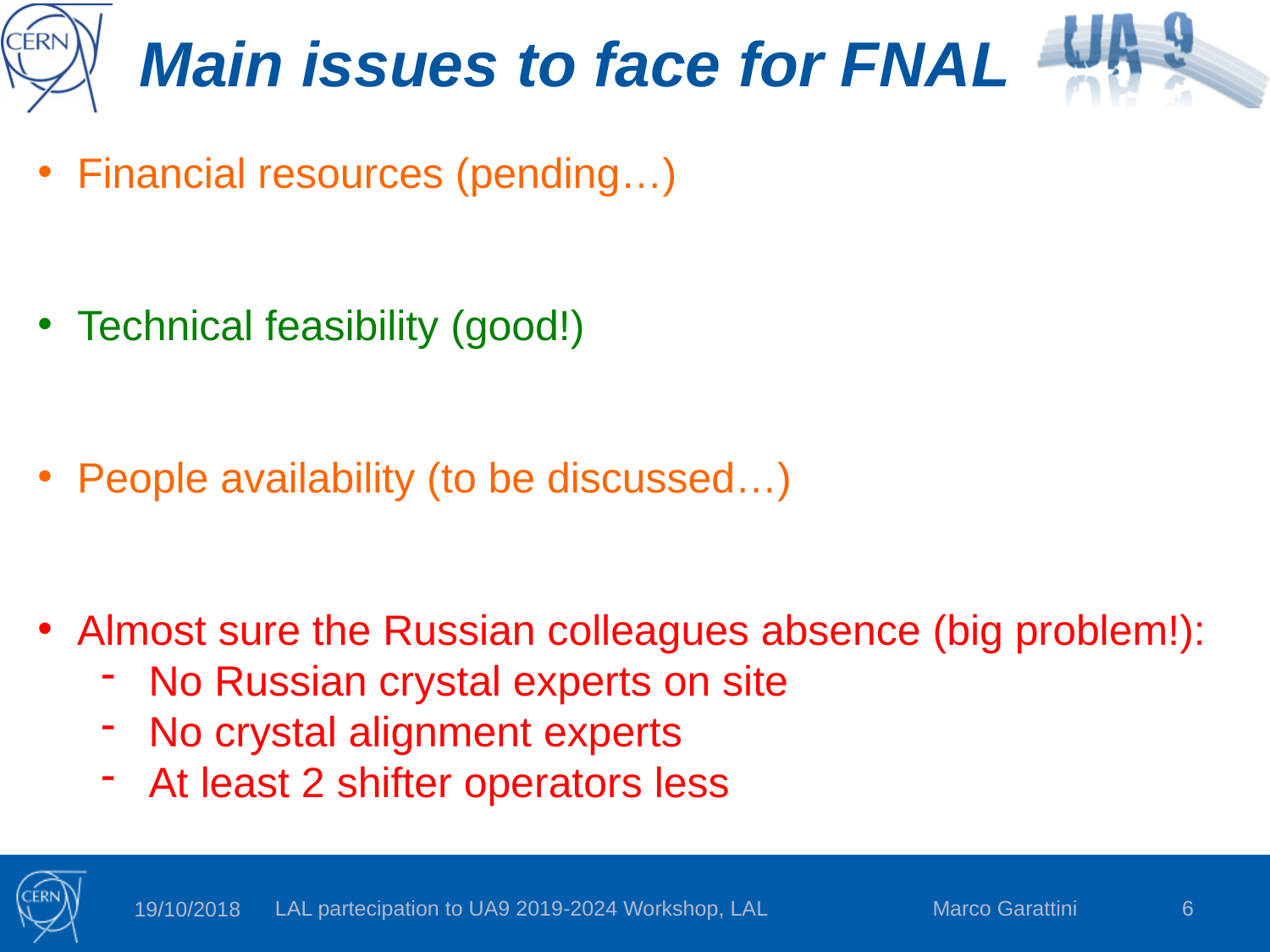

# Main issues to face for FNAL
Financial resources (pending…)

Technical feasibility (good!)

People availability (to be discussed…)

Almost sure the Russian colleagues absence (big problem!):
No Russian crystal experts on site
No crystal alignment experts
At least 2 shifter operators less
LAL partecipation to UA9 2019-2024 Workshop, LAL                            Marco Garattini
6
19/10/2018